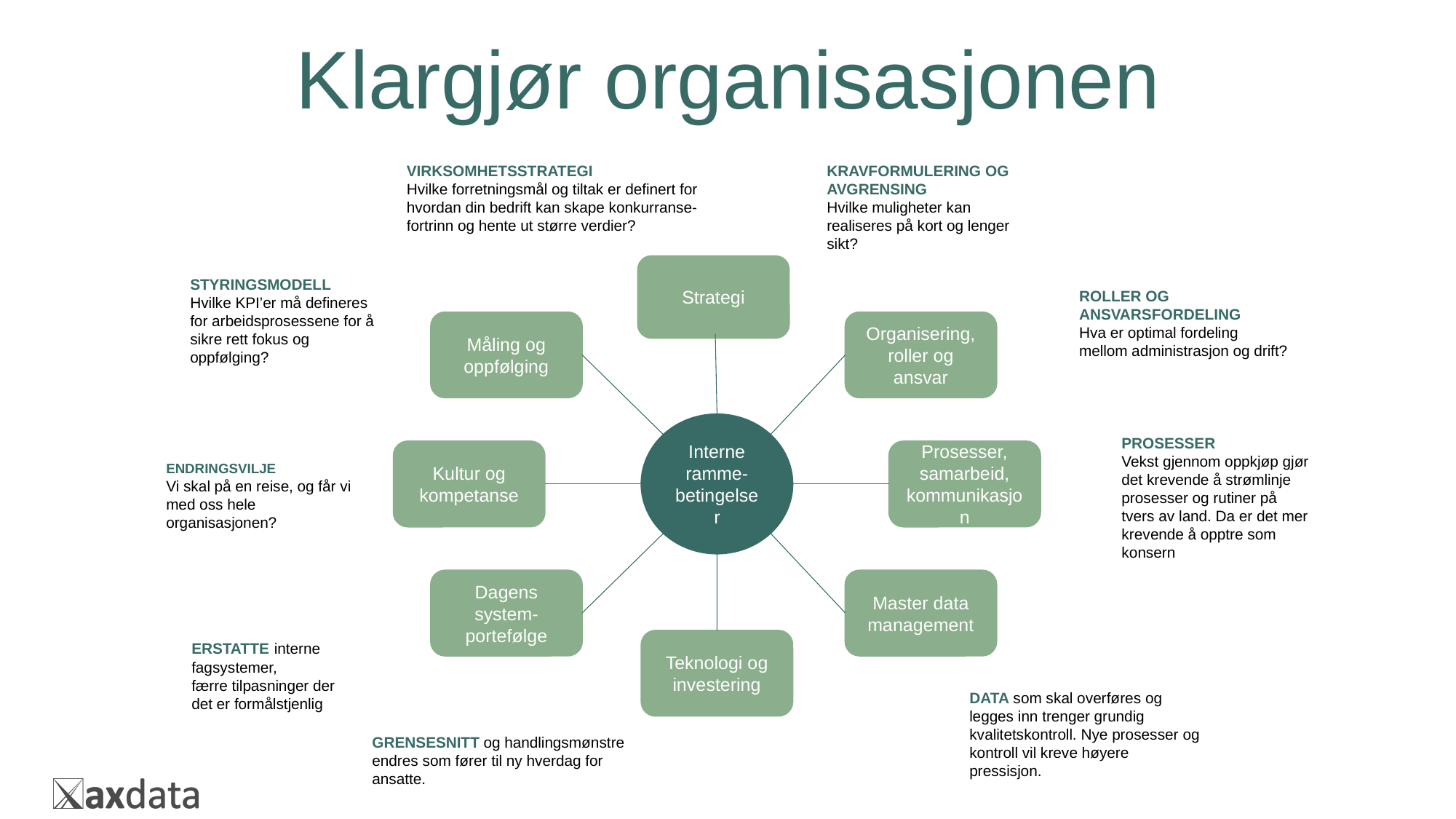

Klargjør organisasjonen
KRAVFORMULERING OG AVGRENSING
Hvilke muligheter kan realiseres på kort og lenger sikt?

VIRKSOMHETSSTRATEGI
Hvilke forretningsmål og tiltak er definert for hvordan din bedrift kan skape konkurranse-fortrinn og hente ut større verdier?
Strategi
Måling og oppfølging
Organisering,
roller og ansvar
Interne ramme-betingelser
Kultur og kompetanse
Prosesser, samarbeid, kommunikasjon
Dagens system-portefølge
Master data management
Teknologi og investering
STYRINGSMODELL
Hvilke KPI’er må defineres for arbeidsprosessene for å sikre rett fokus og oppfølging?
ROLLER OG ANSVARSFORDELING
Hva er optimal fordeling mellom administrasjon og drift?
PROSESSER
Vekst gjennom oppkjøp gjør det krevende å strømlinje prosesser og rutiner på tvers av land. Da er det mer  krevende å opptre som konsern
ENDRINGSVILJE
Vi skal på en reise, og får vi med oss hele organisasjonen?
ERSTATTE interne fagsystemer,
færre tilpasninger der
det er formålstjenlig
DATA som skal overføres og legges inn trenger grundig kvalitetskontroll. Nye prosesser og kontroll vil kreve høyere pressisjon.
GRENSESNITT og handlingsmønstre endres som fører til ny hverdag for ansatte.